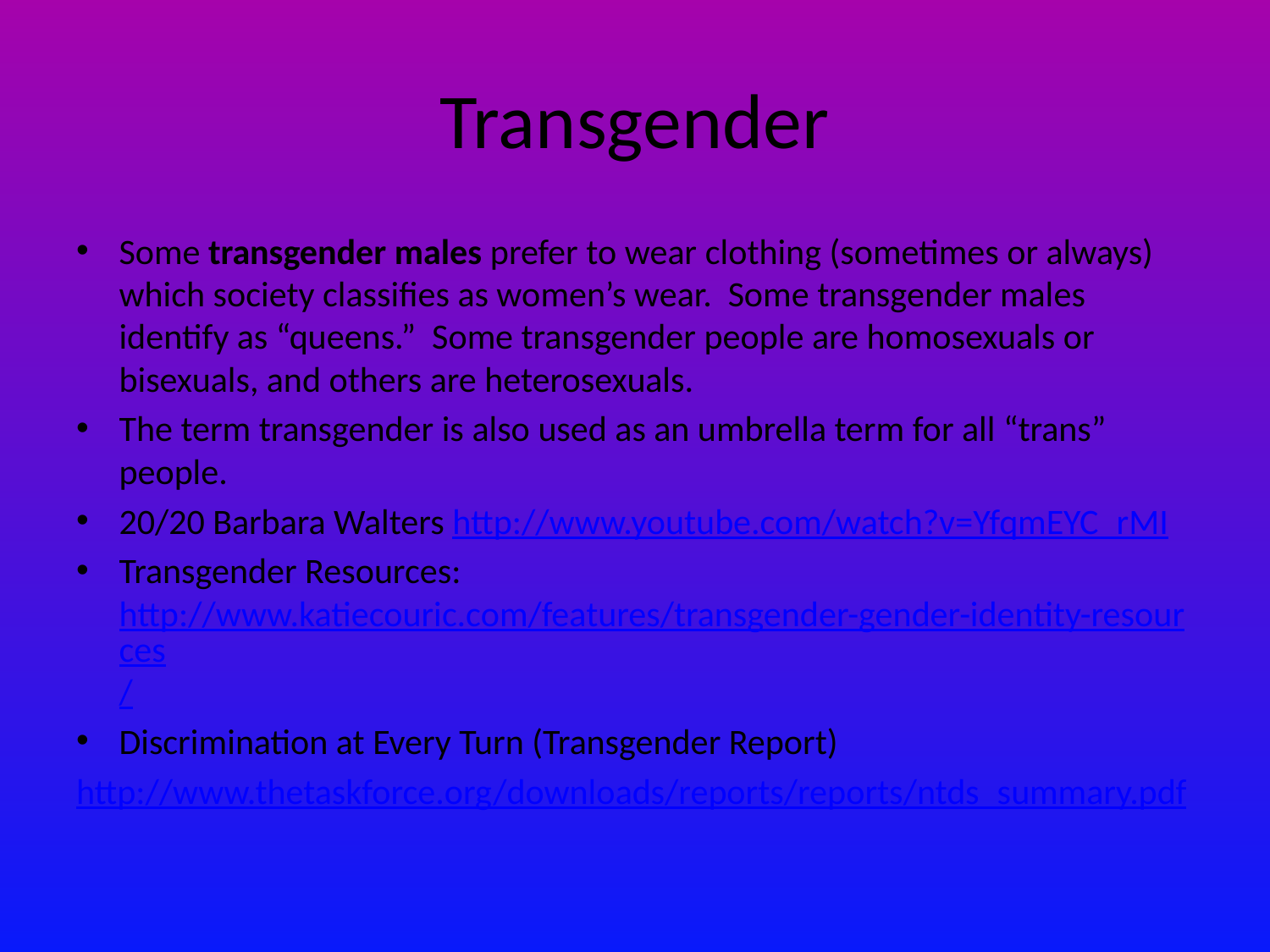

# Transgender
Some transgender males prefer to wear clothing (sometimes or always) which society classifies as women’s wear.  Some transgender males identify as “queens.”  Some transgender people are homosexuals or bisexuals, and others are heterosexuals.
The term transgender is also used as an umbrella term for all “trans” people.
20/20 Barbara Walters http://www.youtube.com/watch?v=YfqmEYC_rMI
Transgender Resources:  http://www.katiecouric.com/features/transgender-gender-identity-resources/
Discrimination at Every Turn (Transgender Report)
http://www.thetaskforce.org/downloads/reports/reports/ntds_summary.pdf